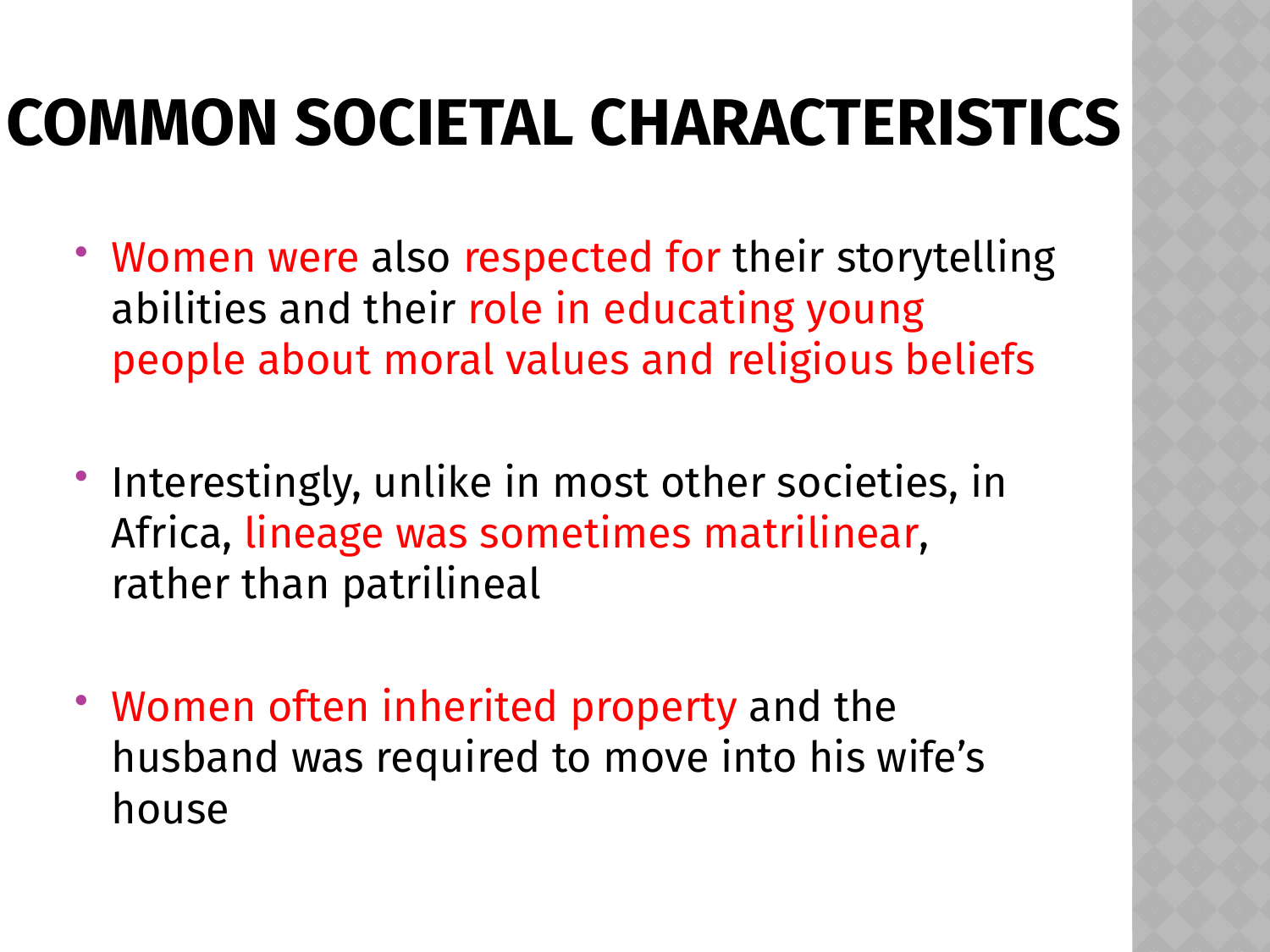

# Common societal characteristics
Women were also respected for their storytelling abilities and their role in educating young people about moral values and religious beliefs

Interestingly, unlike in most other societies, in Africa, lineage was sometimes matrilinear, rather than patrilineal

Women often inherited property and the husband was required to move into his wife’s house